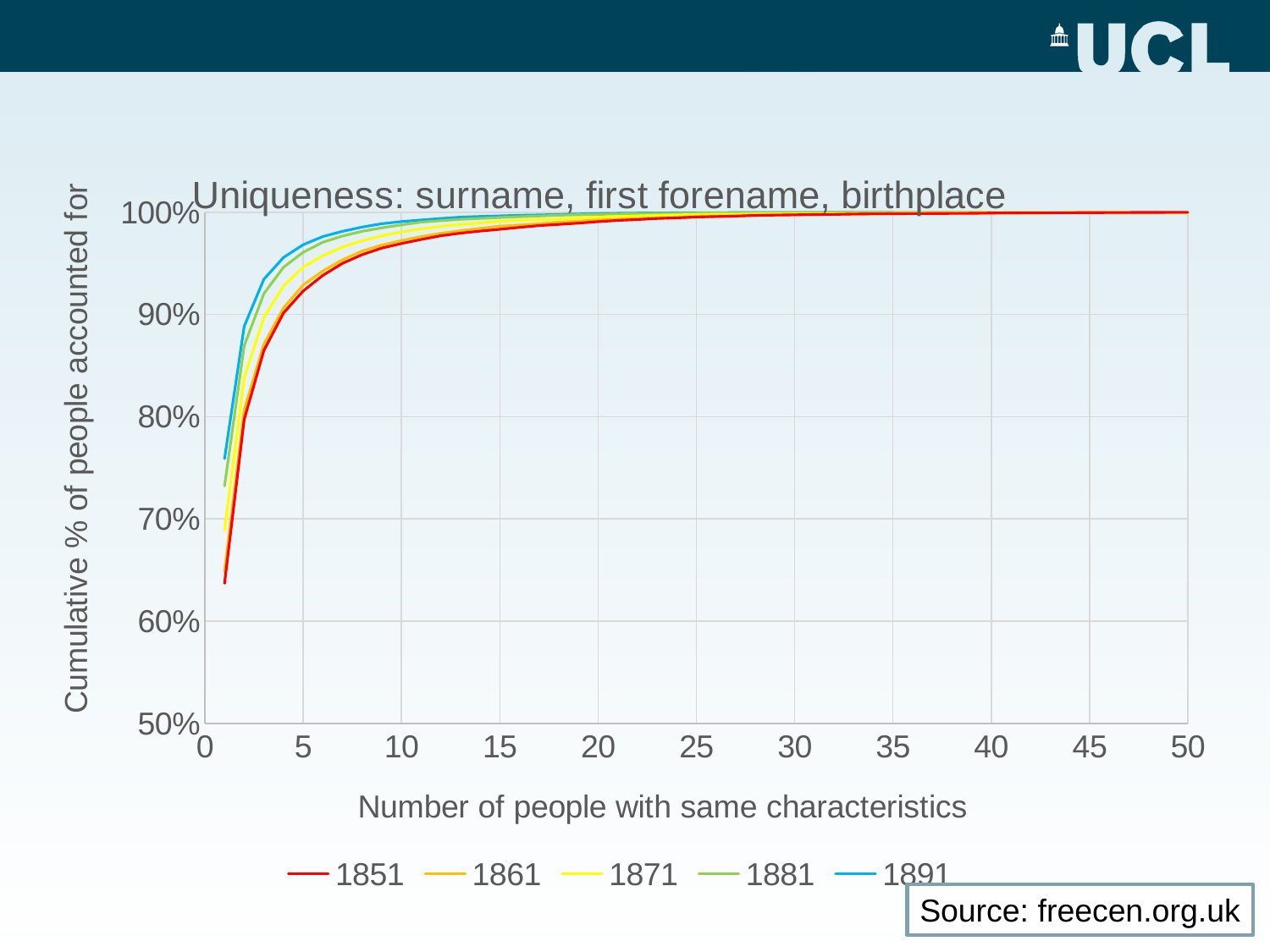

### Chart: Uniqueness: surname, first forename, birthplace

| Category |  |  |  |  |  |
|---|---|---|---|---|---|
Source: freecen.org.uk